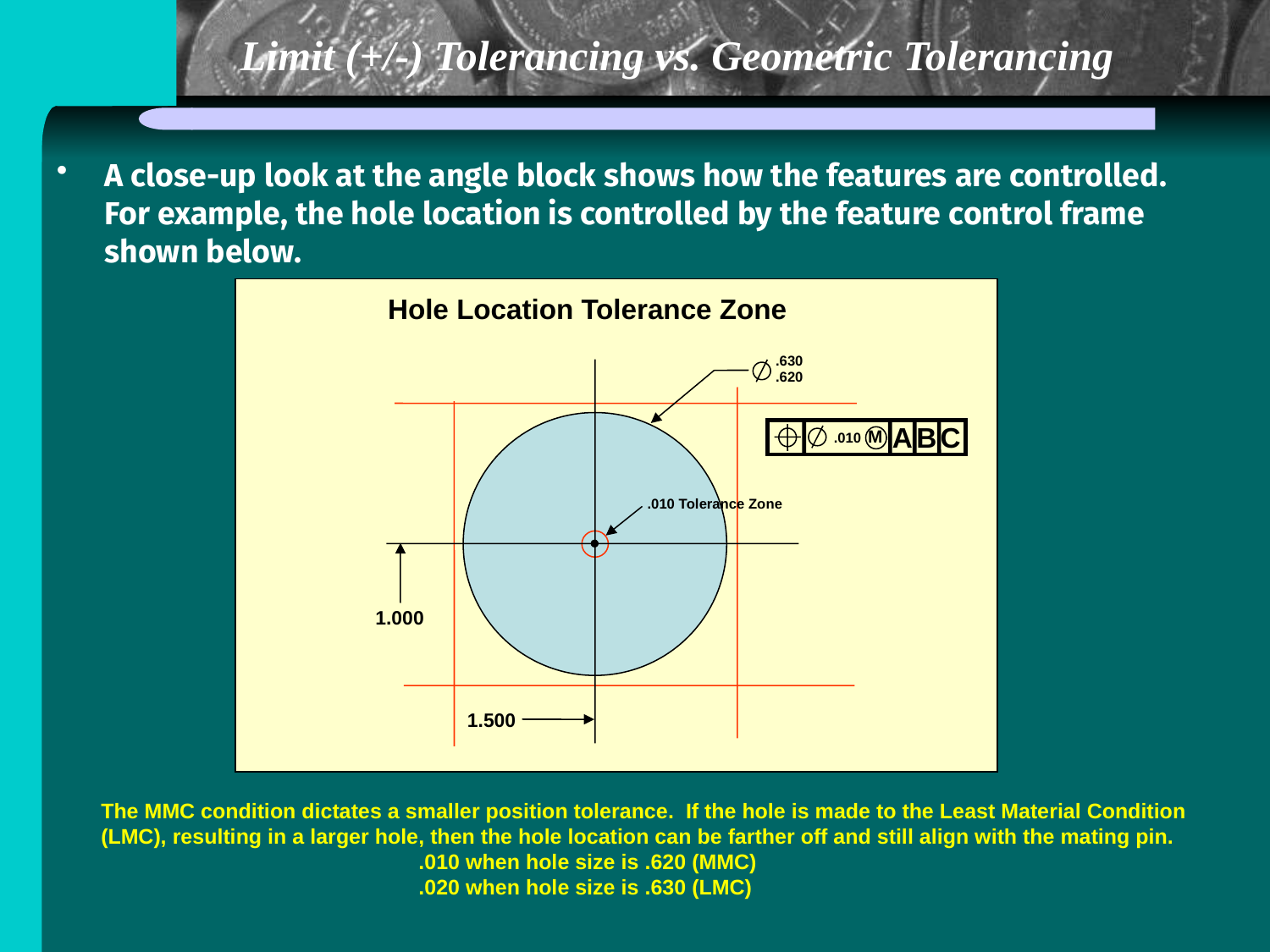

# Limit (+/-) Tolerancing vs. Geometric Tolerancing
A close-up look at the angle block shows how the features are controlled.  For example, the hole location is controlled by the feature control frame shown below.

Hole Location Tolerance Zone
.630

.620

A
B
C

M

.010

.010 Tolerance Zone

1.000

1.500

The MMC condition dictates a smaller position tolerance.  If the hole is made to the Least Material Condition (LMC), resulting in a larger hole, then the hole location can be farther off and still align with the mating pin.
	.010 when hole size is .620 (MMC)
	.020 when hole size is .630 (LMC)